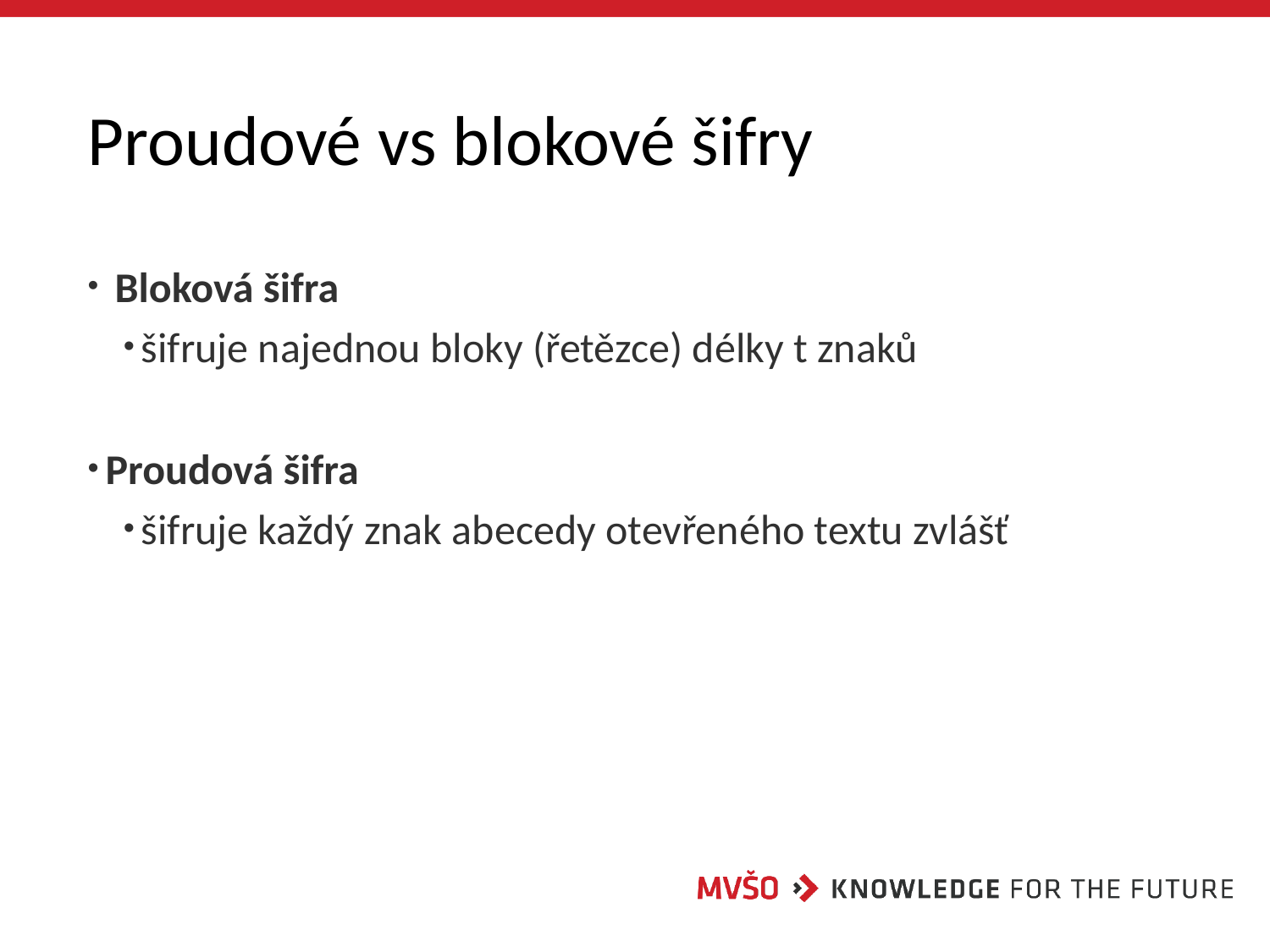

# Proudové vs blokové šifry
 Bloková šifra
šifruje najednou bloky (řetězce) délky t znaků

Proudová šifra
šifruje každý znak abecedy otevřeného textu zvlášť